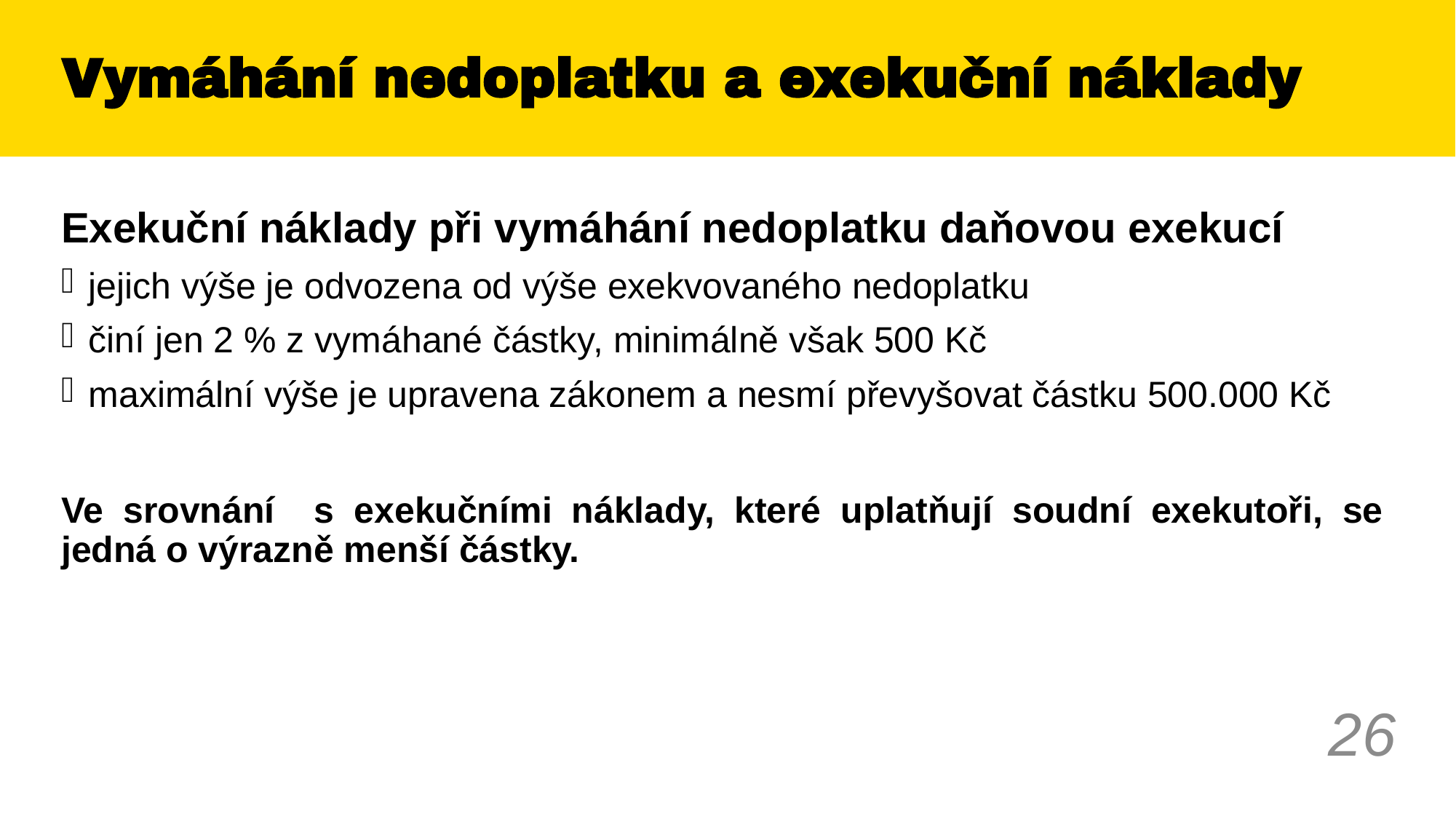

# Vymáhání nedoplatku a exekuční náklady
Exekuční náklady při vymáhání nedoplatku daňovou exekucí
jejich výše je odvozena od výše exekvovaného nedoplatku
činí jen 2 % z vymáhané částky, minimálně však 500 Kč
maximální výše je upravena zákonem a nesmí převyšovat částku 500.000 Kč

Ve srovnání  s exekučními náklady, které uplatňují soudní exekutoři, se jedná o výrazně menší částky.

26